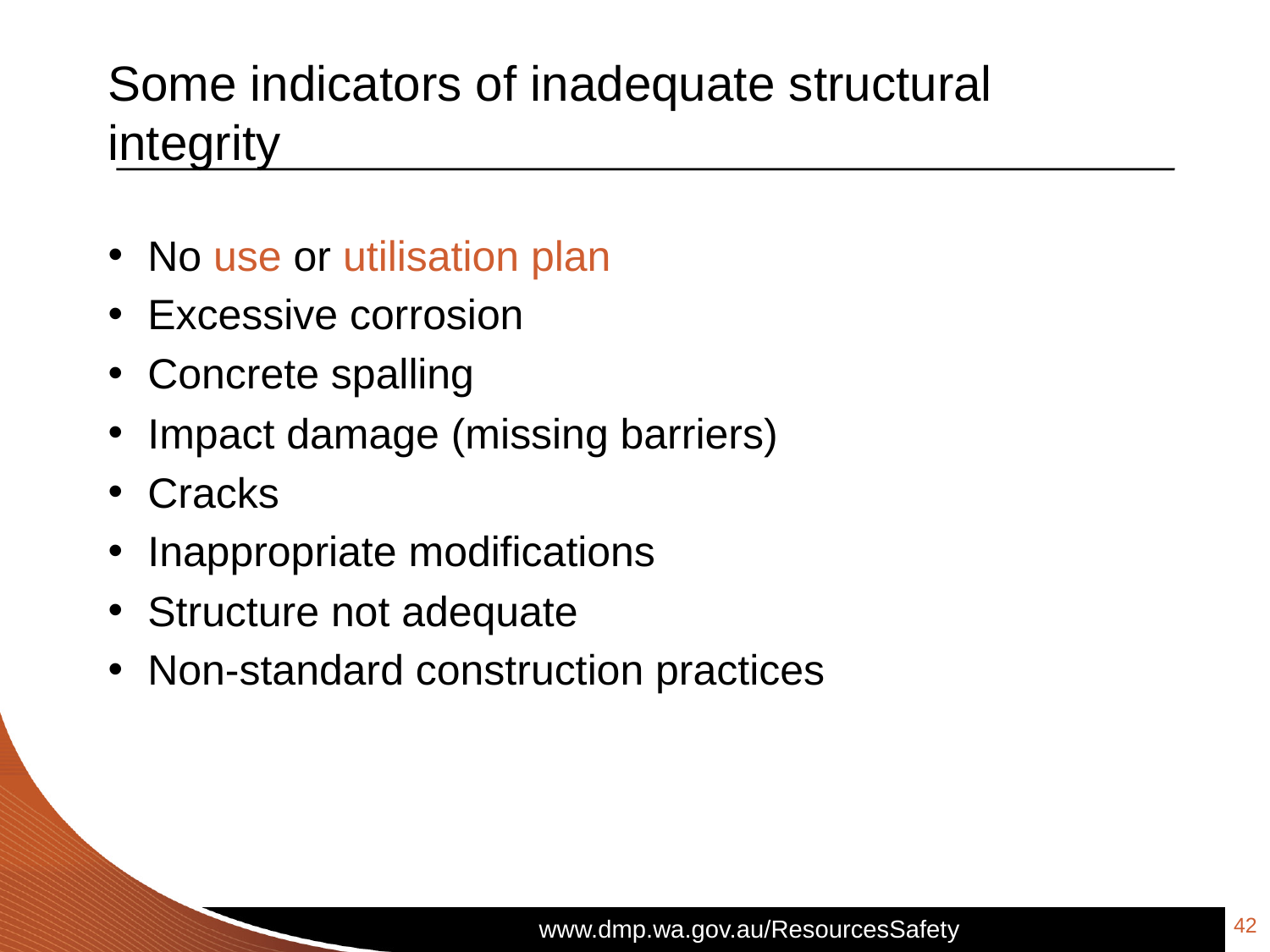

# Some indicators of inadequate structural integrity

No use or utilisation plan
Excessive corrosion
Concrete spalling
Impact damage (missing barriers)
Cracks
Inappropriate modifications
Structure not adequate
Non-standard construction practices
42